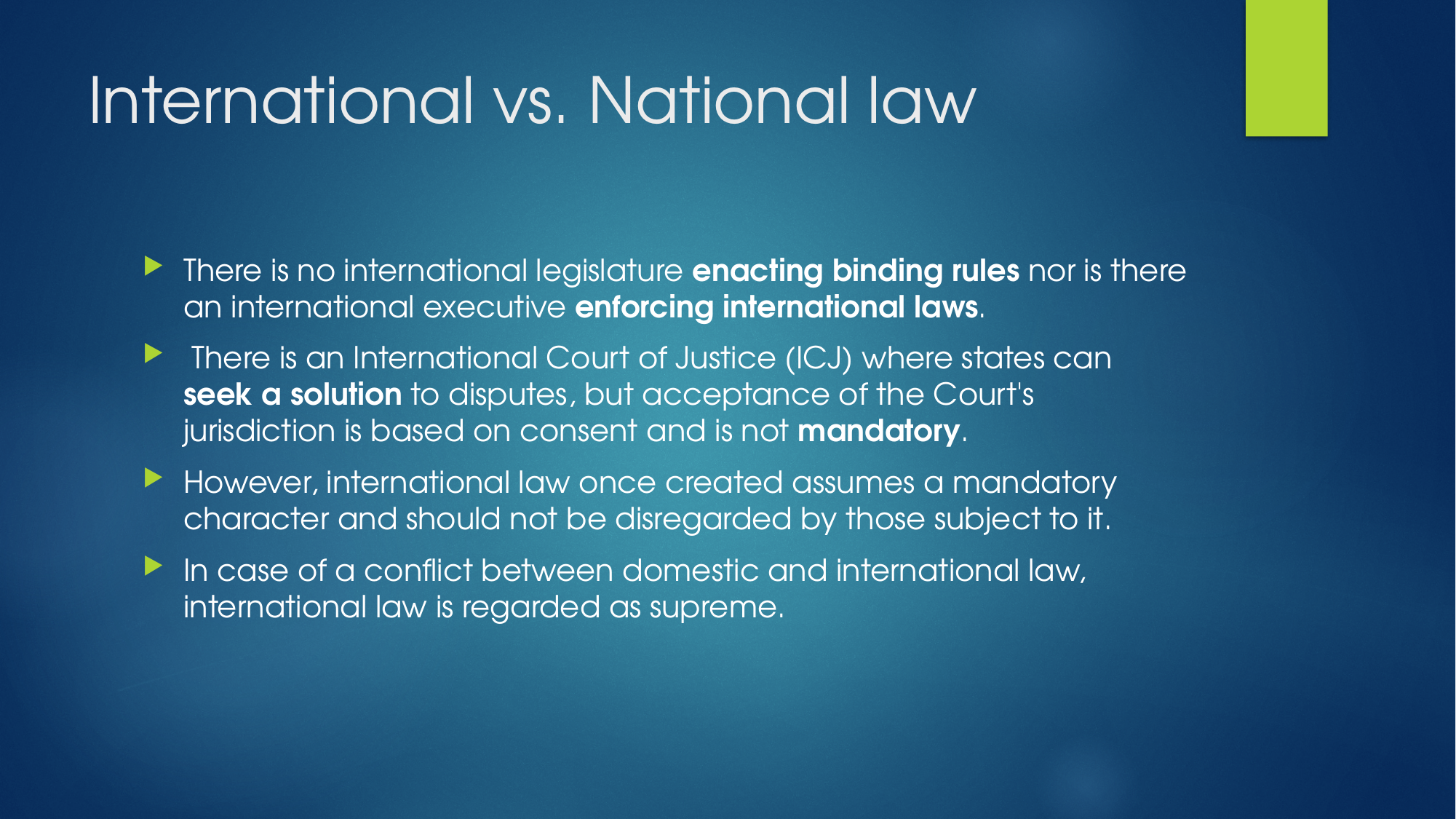

# International vs. National law
There is no international legislature enacting binding rules nor is there an international executive enforcing international laws.
 There is an International Court of Justice (ICJ) where states can seek a solution to disputes, but acceptance of the Court's jurisdiction is based on consent and is not mandatory.
However, international law once created assumes a mandatory character and should not be disregarded by those subject to it.
In case of a conflict between domestic and international law, international law is regarded as supreme.